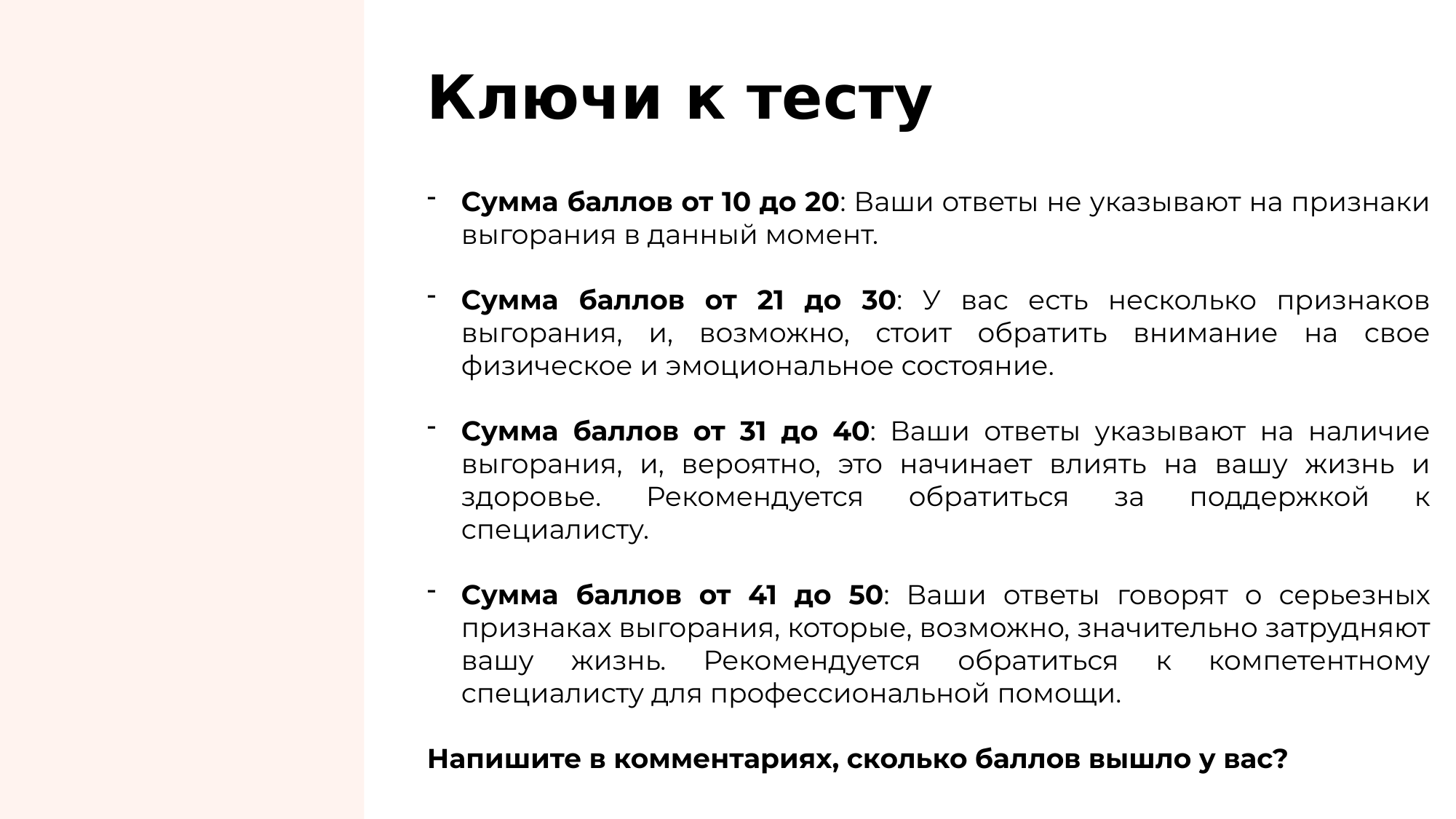

# Ключи к тесту
Сумма баллов от 10 до 20: Ваши ответы не указывают на признаки выгорания в данный момент.

Сумма баллов от 21 до 30: У вас есть несколько признаков выгорания, и, возможно, стоит обратить внимание на свое физическое и эмоциональное состояние.

Сумма баллов от 31 до 40: Ваши ответы указывают на наличие выгорания, и, вероятно, это начинает влиять на вашу жизнь и здоровье. Рекомендуется обратиться за поддержкой к специалисту.

Сумма баллов от 41 до 50: Ваши ответы говорят о серьезных признаках выгорания, которые, возможно, значительно затрудняют вашу жизнь. Рекомендуется обратиться к компетентному специалисту для профессиональной помощи.

Напишите в комментариях, сколько баллов вышло у вас?